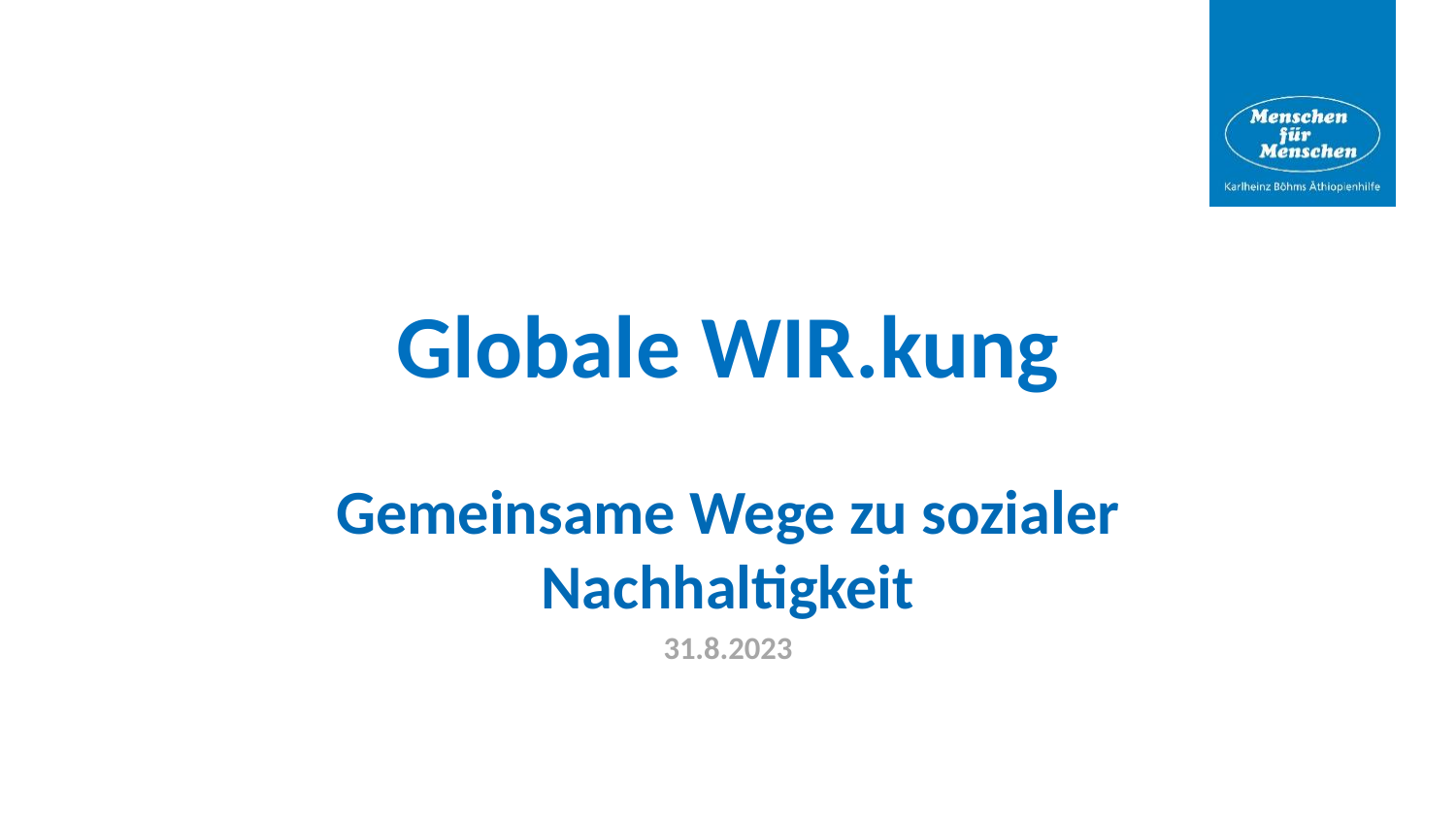

# Globale WIR.kung
Gemeinsame Wege zu sozialer Nachhaltigkeit
31.8.2023